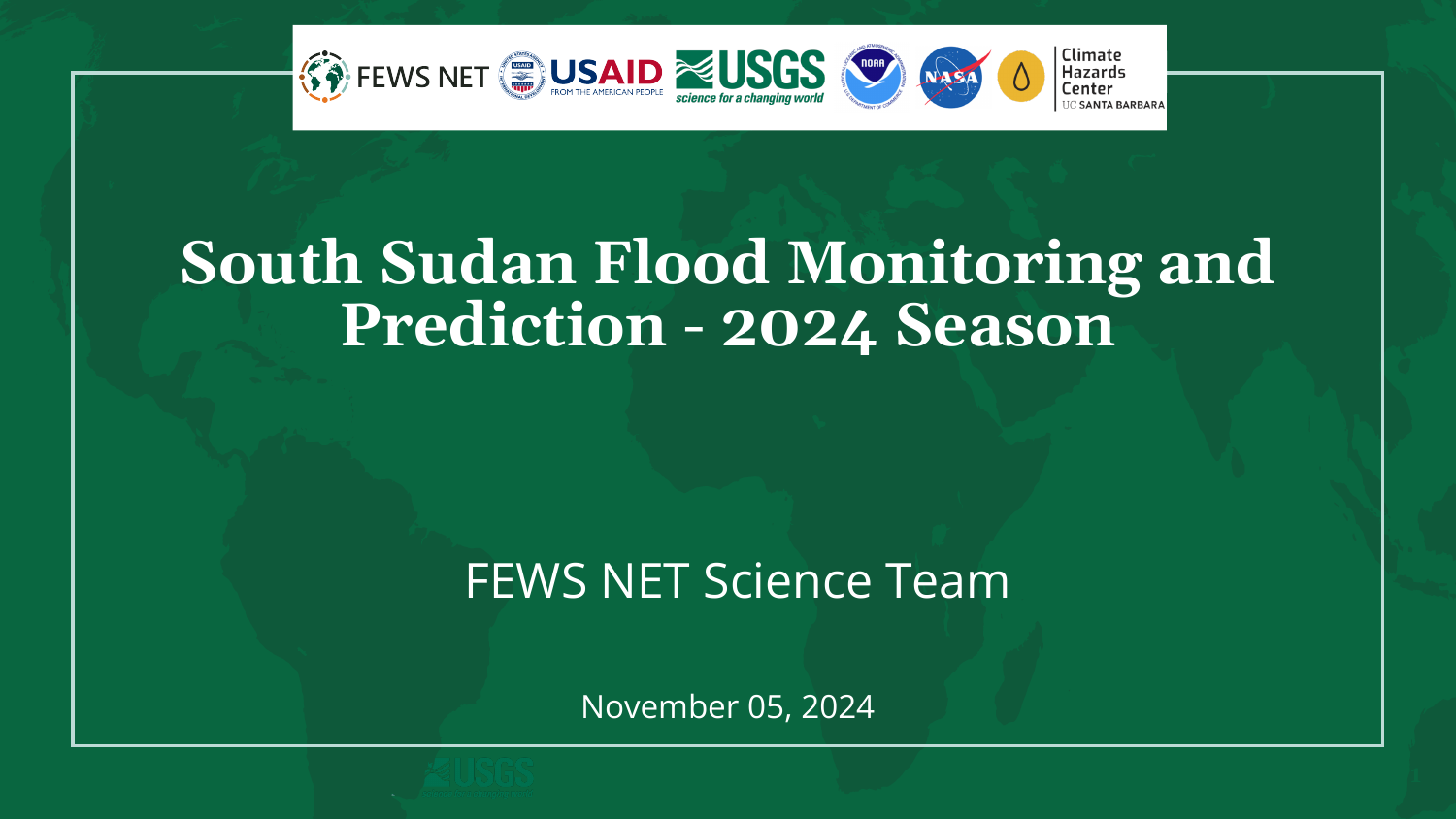

# South Sudan Flood Monitoring and Prediction - 2024 Season
FEWS NET Science Team
November 05, 2024
1